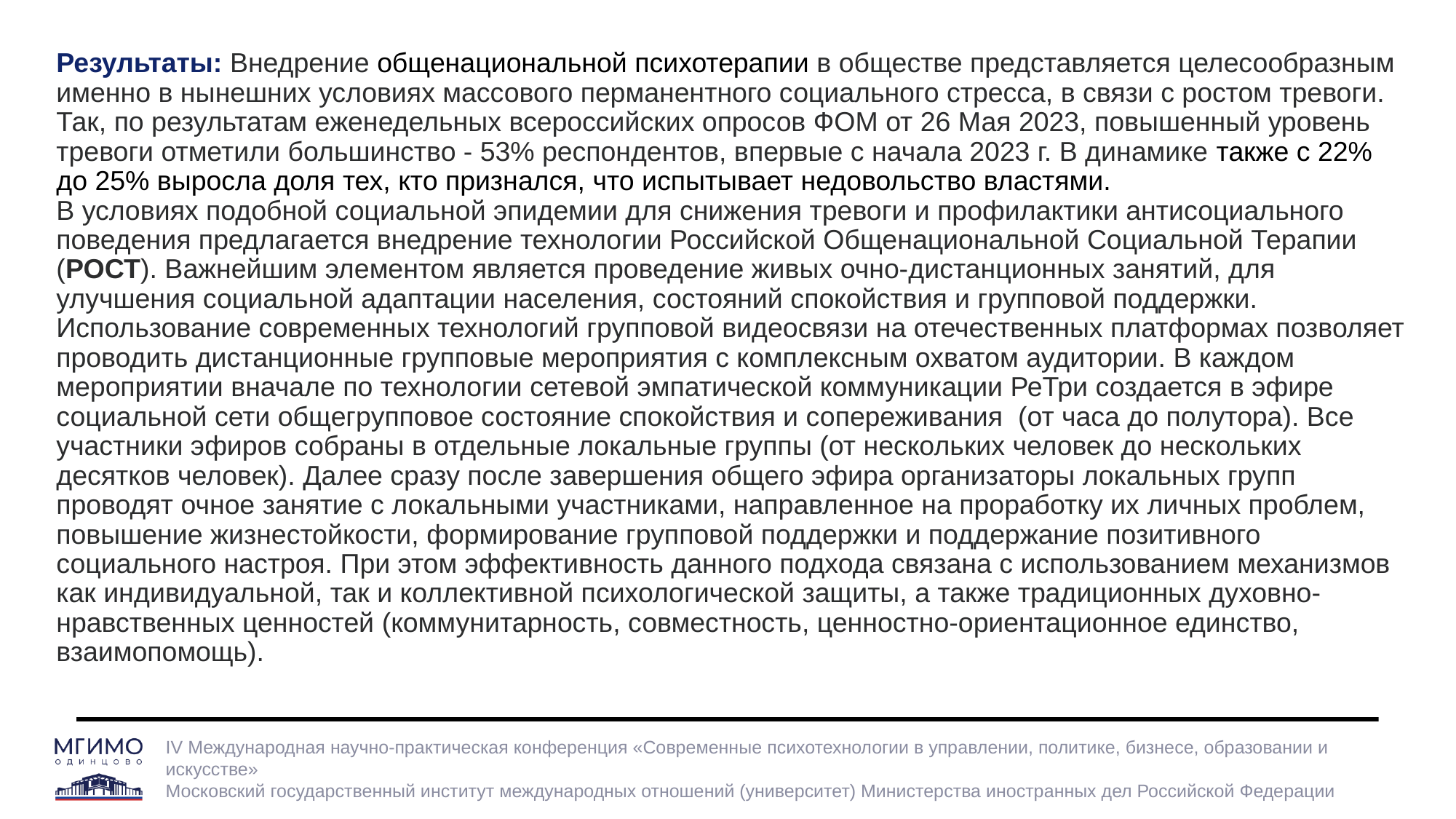

# Результаты: Внедрение общенациональной психотерапии в обществе представляется целесообразным именно в нынешних условиях массового перманентного социального стресса, в связи с ростом тревоги. Так, по результатам еженедельных всероссийских опросов ФОМ от 26 Мая 2023, повышенный уровень тревоги отметили большинство - 53% респондентов, впервые с начала 2023 г. В динамике также с 22% до 25% выросла доля тех, кто признался, что испытывает недовольство властями. В условиях подобной социальной эпидемии для снижения тревоги и профилактики антисоциального поведения предлагается внедрение технологии Российской Общенациональной Социальной Терапии (РОСТ). Важнейшим элементом является проведение живых очно-дистанционных занятий, для улучшения социальной адаптации населения, состояний спокойствия и групповой поддержки. Использование современных технологий групповой видеосвязи на отечественных платформах позволяет проводить дистанционные групповые мероприятия с комплексным охватом аудитории. В каждом мероприятии вначале по технологии сетевой эмпатической коммуникации РеТри создается в эфире социальной сети общегрупповое состояние спокойствия и сопереживания  (от часа до полутора). Все участники эфиров собраны в отдельные локальные группы (от нескольких человек до нескольких десятков человек). Далее сразу после завершения общего эфира организаторы локальных групп проводят очное занятие с локальными участниками, направленное на проработку их личных проблем, повышение жизнестойкости, формирование групповой поддержки и поддержание позитивного социального настроя. При этом эффективность данного подхода связана с использованием механизмов как индивидуальной, так и коллективной психологической защиты, а также традиционных духовно-нравственных ценностей (коммунитарность, совместность, ценностно-ориентационное единство, взаимопомощь).
IV Международная научно-практическая конференция «Современные психотехнологии в управлении, политике, бизнесе, образовании и искусстве»
Московский государственный институт международных отношений (университет) Министерства иностранных дел Российской Федерации